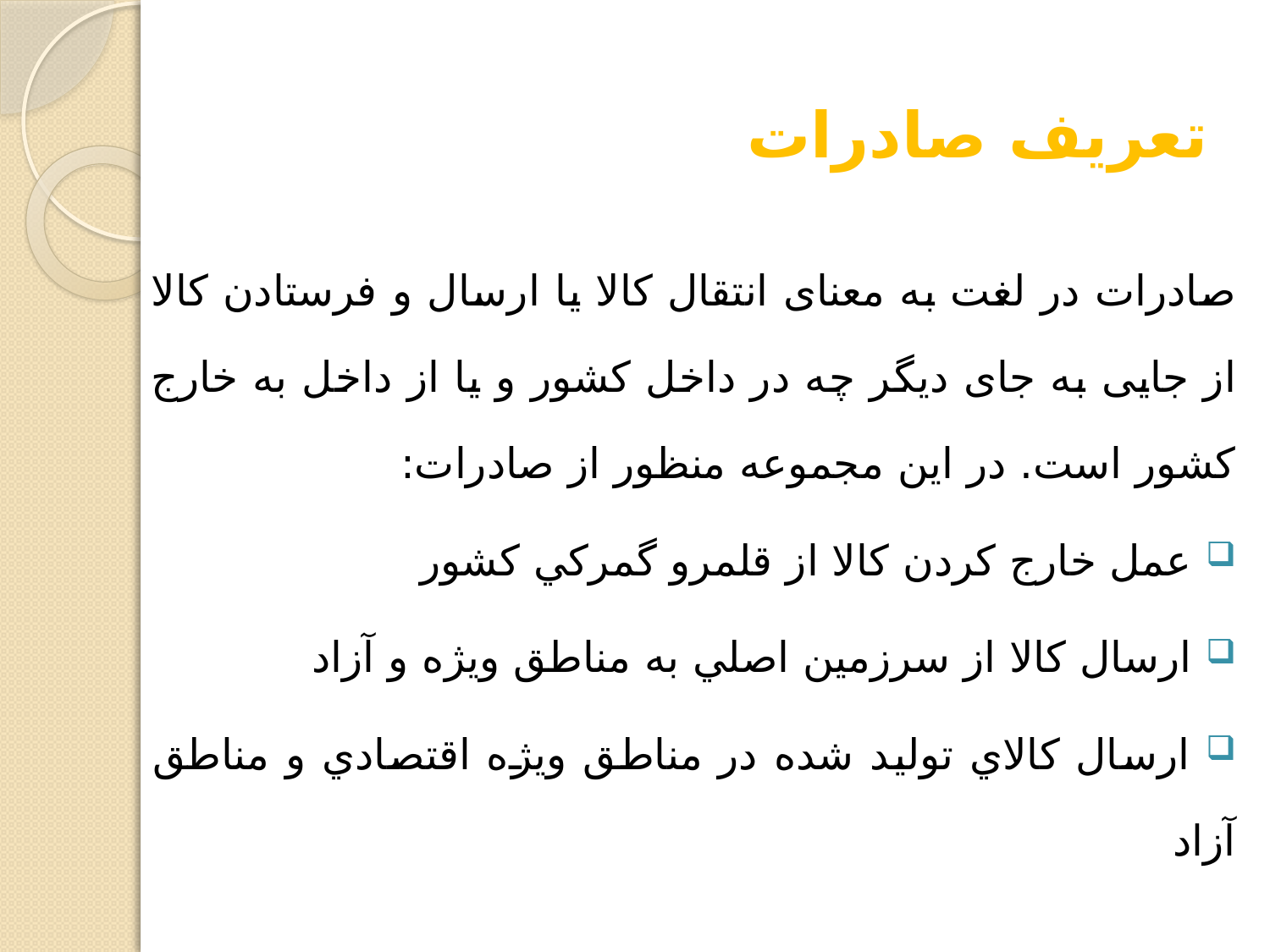

تعریف صادرات
صادرات در لغت به معنای انتقال کالا یا ارسال و فرستادن کالا از جایی به جای دیگر چه در داخل کشور و یا از داخل به خارج کشور است. در این مجموعه منظور از صادرات:
 عمل خارج کردن کالا از قلمرو گمرکي کشور
 ارسال کالا از سرزمين اصلي به مناطق ويژه و آزاد
 ارسال کالاي توليد شده در مناطق ويژه اقتصادي و مناطق آزاد